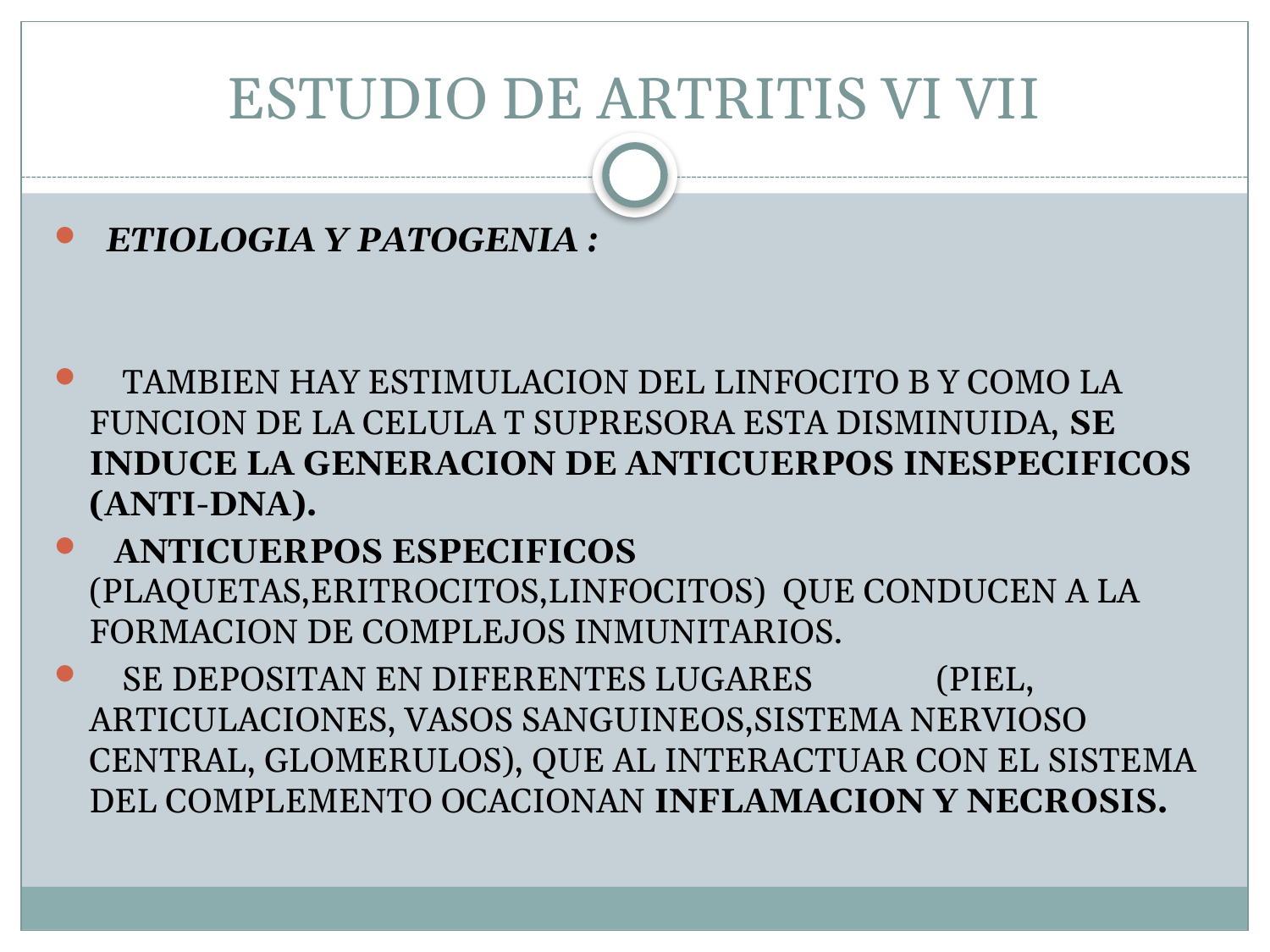

# ESTUDIO DE ARTRITIS VI VII
  ETIOLOGIA Y PATOGENIA :

    TAMBIEN HAY ESTIMULACION DEL LINFOCITO B Y COMO LA FUNCION DE LA CELULA T SUPRESORA ESTA DISMINUIDA, SE INDUCE LA GENERACION DE ANTICUERPOS INESPECIFICOS (ANTI-DNA).
   ANTICUERPOS ESPECIFICOS (PLAQUETAS,ERITROCITOS,LINFOCITOS)  QUE CONDUCEN A LA FORMACION DE COMPLEJOS INMUNITARIOS.
    SE DEPOSITAN EN DIFERENTES LUGARES               (PIEL, ARTICULACIONES, VASOS SANGUINEOS,SISTEMA NERVIOSO CENTRAL, GLOMERULOS), QUE AL INTERACTUAR CON EL SISTEMA DEL COMPLEMENTO OCACIONAN INFLAMACION Y NECROSIS.